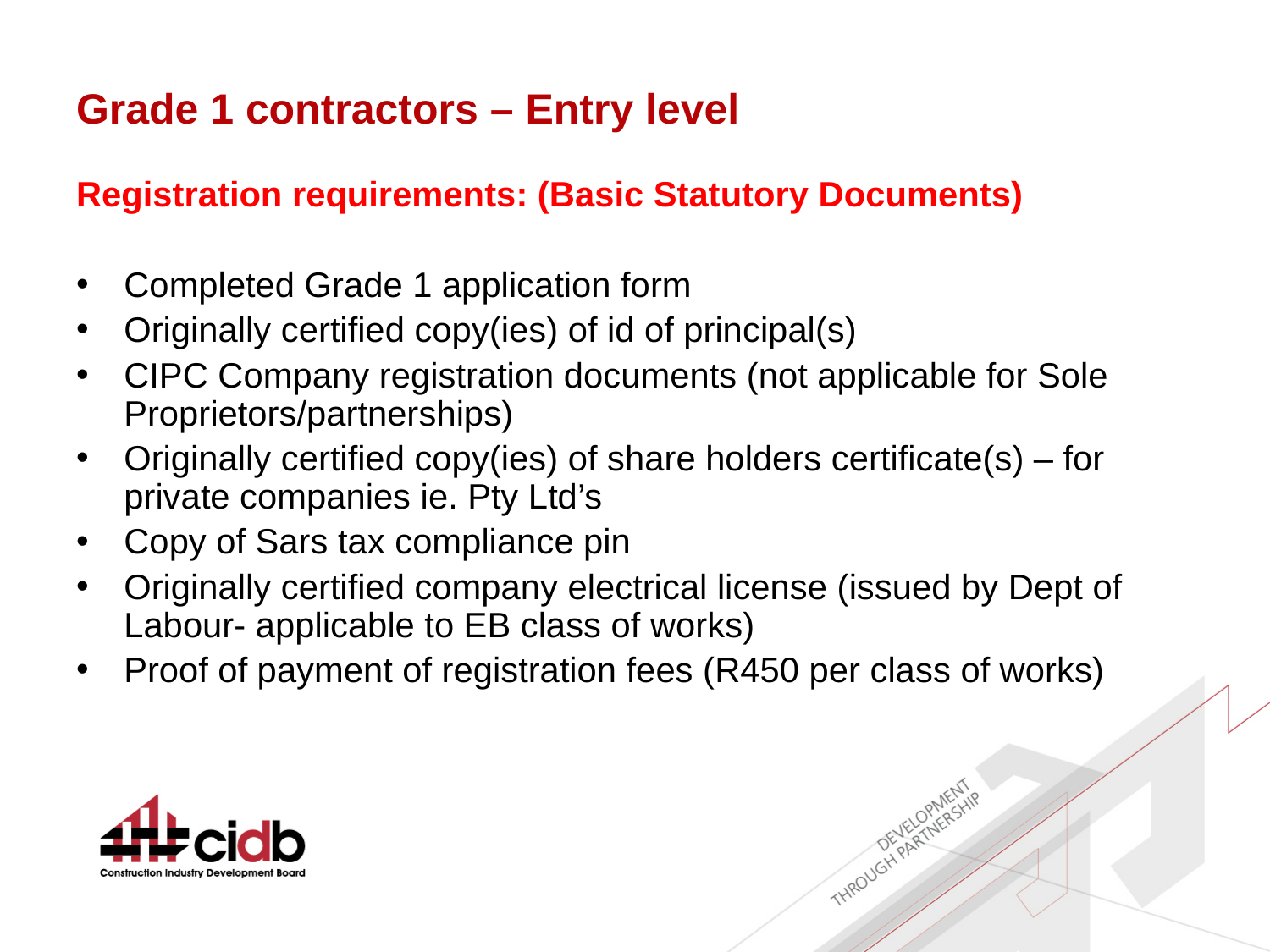

# Grade 1 contractors – Entry level
Registration requirements: (Basic Statutory Documents)

Completed Grade 1 application form
Originally certified copy(ies) of id of principal(s)
CIPC Company registration documents (not applicable for Sole Proprietors/partnerships)
Originally certified copy(ies) of share holders certificate(s) – for private companies ie. Pty Ltd’s
Copy of Sars tax compliance pin
Originally certified company electrical license (issued by Dept of Labour- applicable to EB class of works)
Proof of payment of registration fees (R450 per class of works)